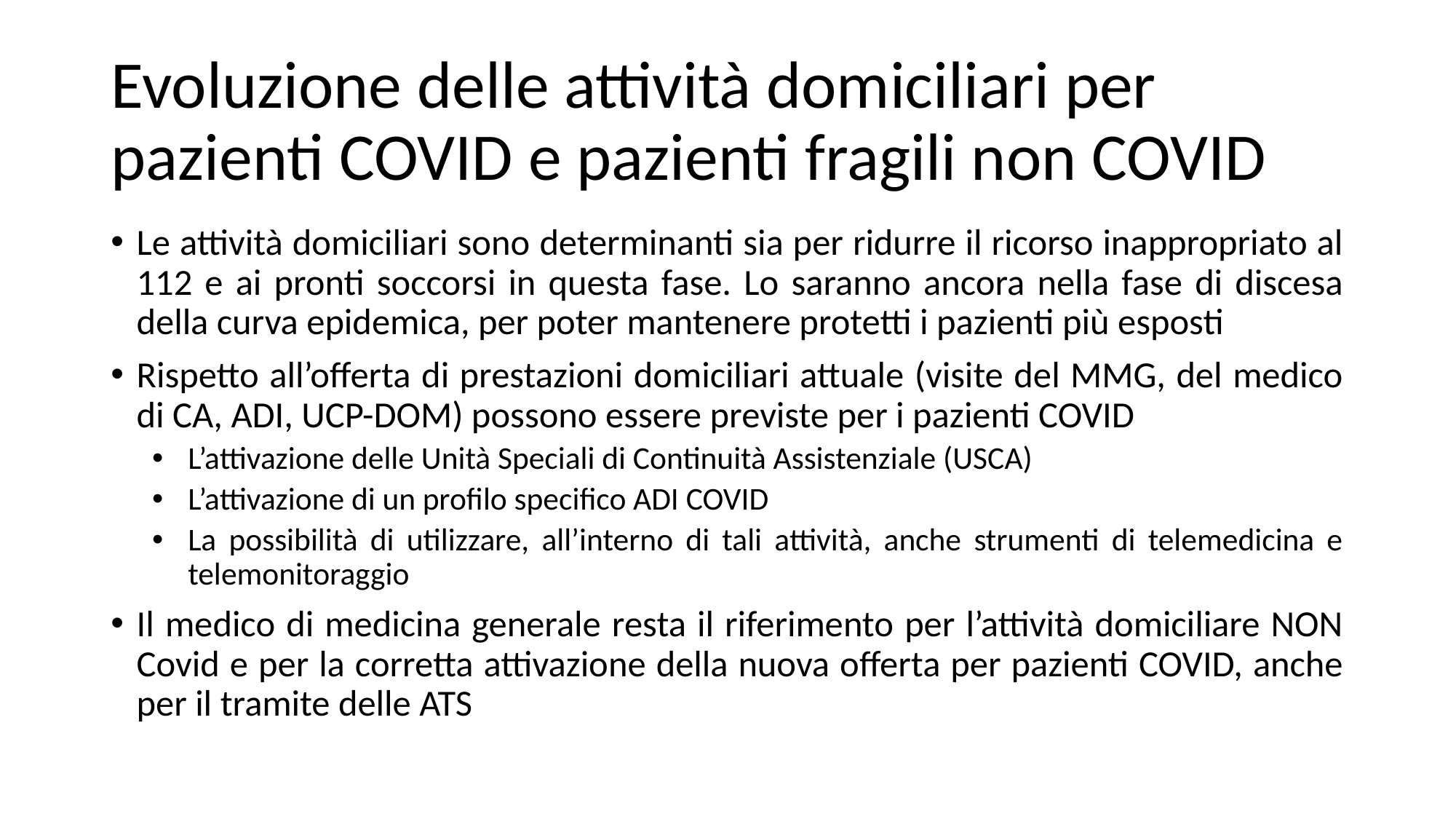

# Evoluzione delle attività domiciliari per pazienti COVID e pazienti fragili non COVID
Le attività domiciliari sono determinanti sia per ridurre il ricorso inappropriato al 112 e ai pronti soccorsi in questa fase. Lo saranno ancora nella fase di discesa della curva epidemica, per poter mantenere protetti i pazienti più esposti
Rispetto all’offerta di prestazioni domiciliari attuale (visite del MMG, del medico di CA, ADI, UCP-DOM) possono essere previste per i pazienti COVID
L’attivazione delle Unità Speciali di Continuità Assistenziale (USCA)
L’attivazione di un profilo specifico ADI COVID
La possibilità di utilizzare, all’interno di tali attività, anche strumenti di telemedicina e telemonitoraggio
Il medico di medicina generale resta il riferimento per l’attività domiciliare NON Covid e per la corretta attivazione della nuova offerta per pazienti COVID, anche per il tramite delle ATS